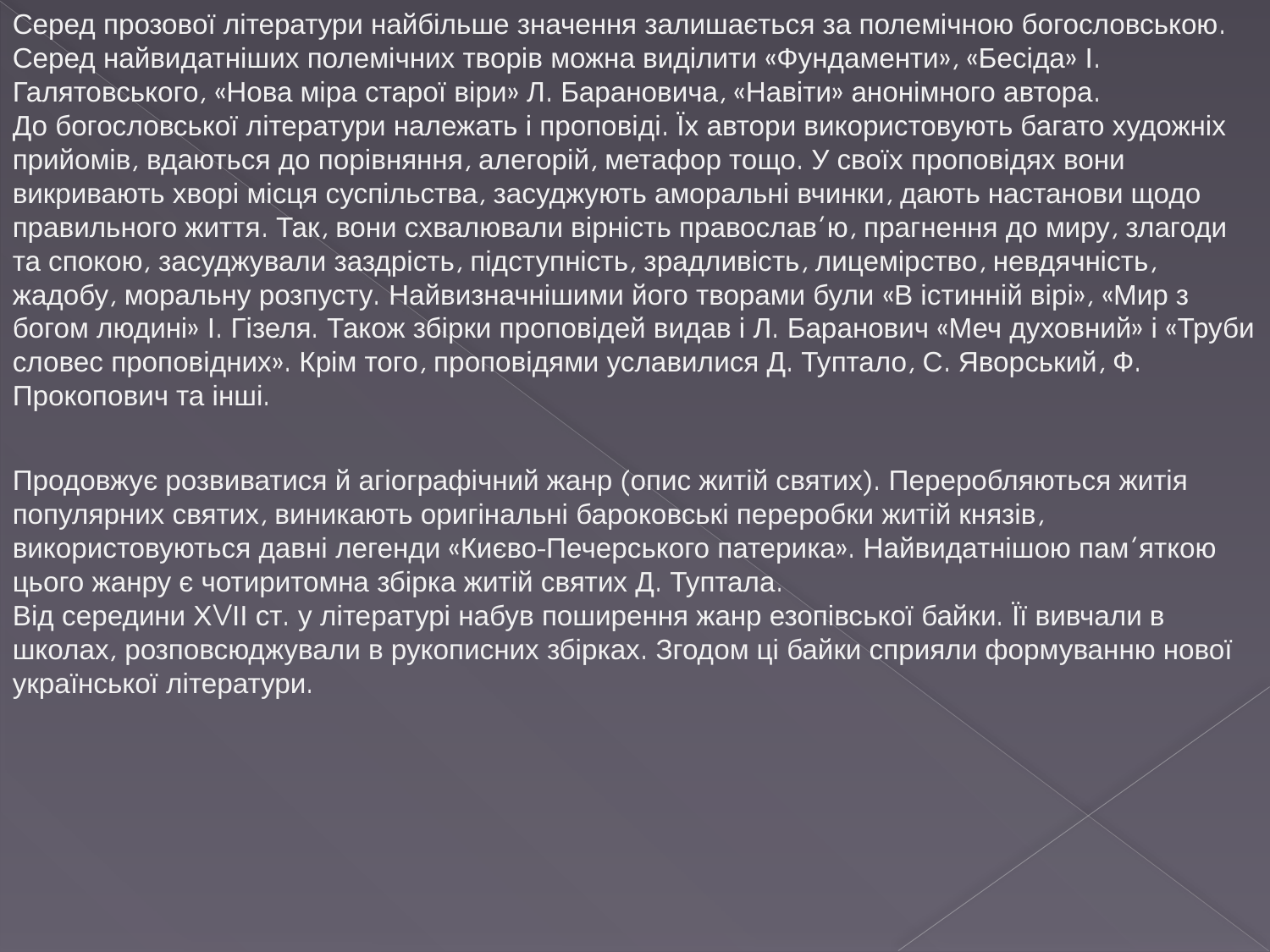

Серед прозової літератури найбільше значення залишається за полемічною богословською. Серед найвидатніших полемічних творів можна виділити «Фундаменти», «Бесіда» І. Галятовського, «Нова міра старої віри» Л. Барановича, «Навіти» анонімного автора.
До богословської літератури належать і проповіді. Їх автори використовують багато художніх прийомів, вдаються до порівняння, алегорій, метафор тощо. У своїх проповідях вони викривають хворі місця суспільства, засуджують аморальні вчинки, дають настанови щодо правильного життя. Так, вони схвалювали вірність православ’ю, прагнення до миру, злагоди та спокою, засуджували заздрість, підступність, зрадливість, лицемірство, невдячність, жадобу, моральну розпусту. Найвизначнішими його творами були «В істинній вірі», «Мир з богом людині» І. Гізеля. Також збірки проповідей видав і Л. Баранович «Меч духовний» і «Труби словес проповідних». Крім того, проповідями уславилися Д. Туптало, С. Яворський, Ф. Прокопович та інші.

Продовжує розвиватися й агіографічний жанр (опис житій святих). Переробляються житія популярних святих, виникають оригінальні бароковські переробки житій князів, використовуються давні легенди «Києво-Печерського патерика». Найвидатнішою пам’яткою цього жанру є чотиритомна збірка житій святих Д. Туптала.
Від середини ХVІІ ст. у літературі набув поширення жанр езопівської байки. Її вивчали в школах, розповсюджували в рукописних збірках. Згодом ці байки сприяли формуванню нової української літератури.